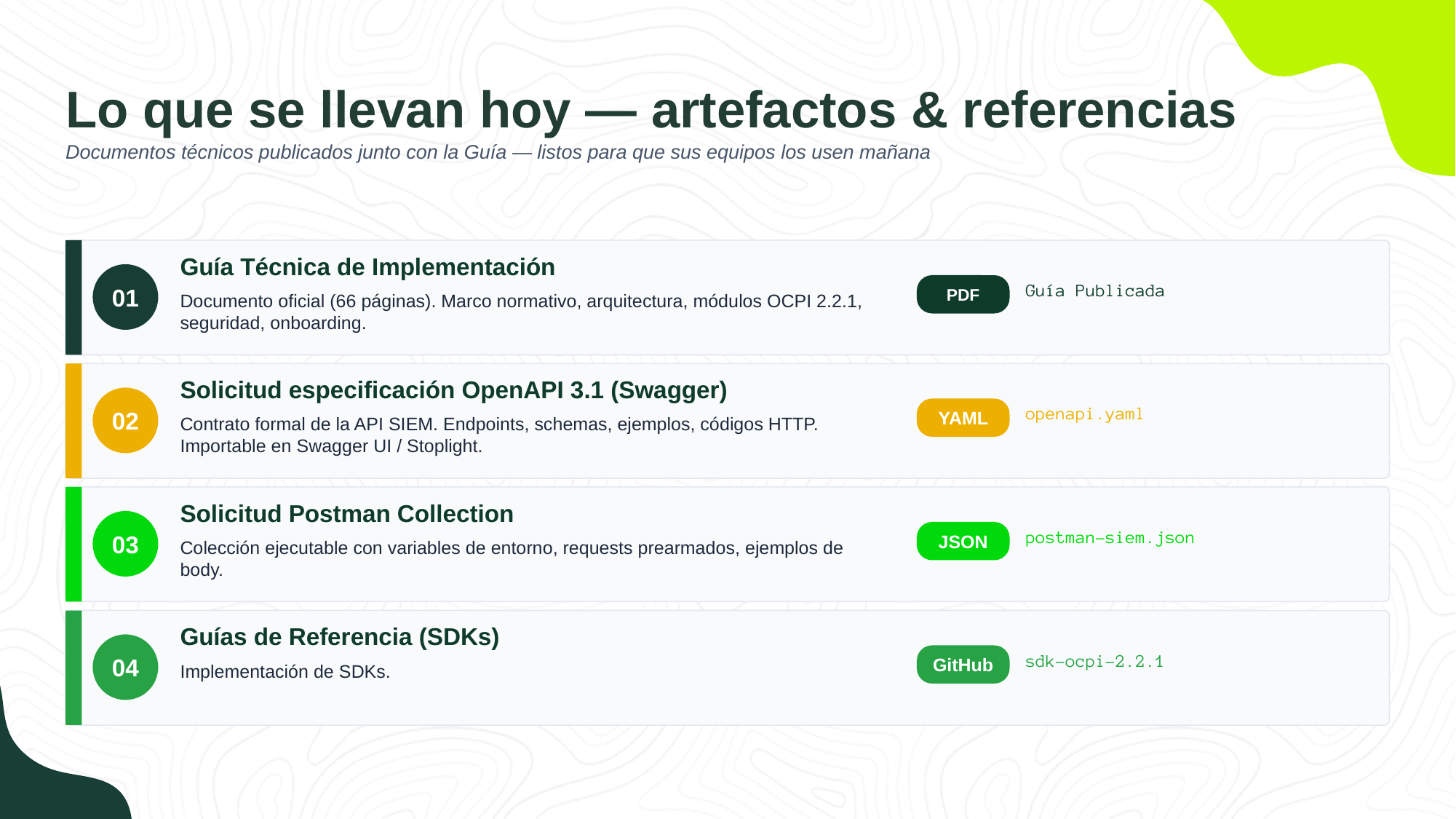

Lo que se llevan hoy — artefactos & referencias
Documentos técnicos publicados junto con la Guía — listos para que sus equipos los usen mañana

Guía Técnica de Implementación

Guía Publicada
01
PDF
Documento oficial (66 páginas). Marco normativo, arquitectura, módulos OCPI 2.2.1, seguridad, onboarding.

Solicitud especificación OpenAPI 3.1 (Swagger)

openapi.yaml
02
YAML
Contrato formal de la API SIEM. Endpoints, schemas, ejemplos, códigos HTTP. Importable en Swagger UI / Stoplight.

Solicitud Postman Collection

postman-siem.json
03
JSON
Colección ejecutable con variables de entorno, requests prearmados, ejemplos de body.

Guías de Referencia (SDKs)

sdk-ocpi-2.2.1
04
GitHub
Implementación de SDKs.